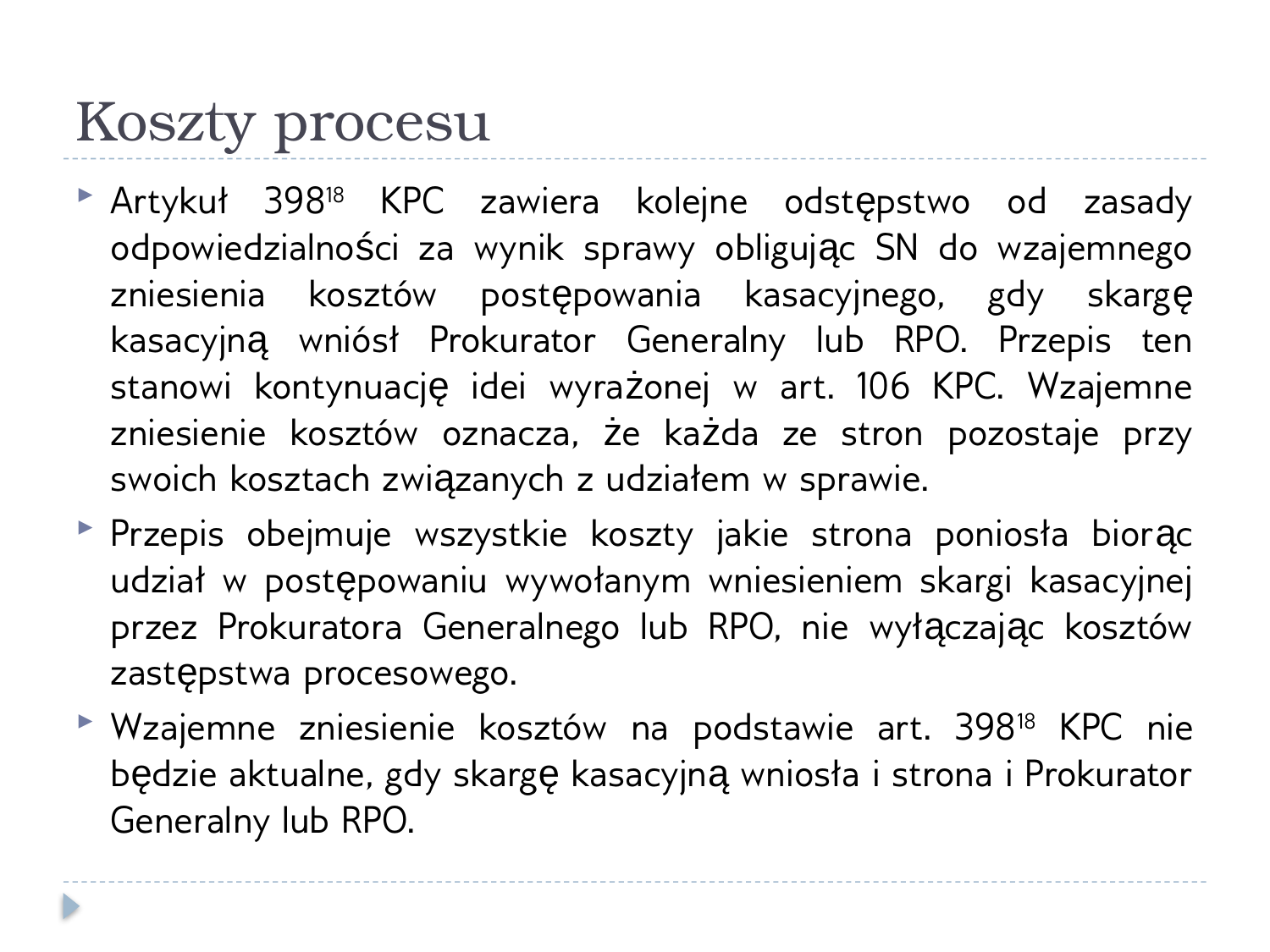

# Koszty procesu
Artykuł 39818 KPC zawiera kolejne odstępstwo od zasady odpowiedzialności za wynik sprawy obligując SN do wzajemnego zniesienia kosztów postępowania kasacyjnego, gdy skargę kasacyjną wniósł Prokurator Generalny lub RPO. Przepis ten stanowi kontynuację idei wyrażonej w art. 106 KPC. Wzajemne zniesienie kosztów oznacza, że każda ze stron pozostaje przy swoich kosztach związanych z udziałem w sprawie.
Przepis obejmuje wszystkie koszty jakie strona poniosła biorąc udział w postępowaniu wywołanym wniesieniem skargi kasacyjnej przez Prokuratora Generalnego lub RPO, nie wyłączając kosztów zastępstwa procesowego.
Wzajemne zniesienie kosztów na podstawie art. 39818 KPC nie będzie aktualne, gdy skargę kasacyjną wniosła i strona i Prokurator Generalny lub RPO.